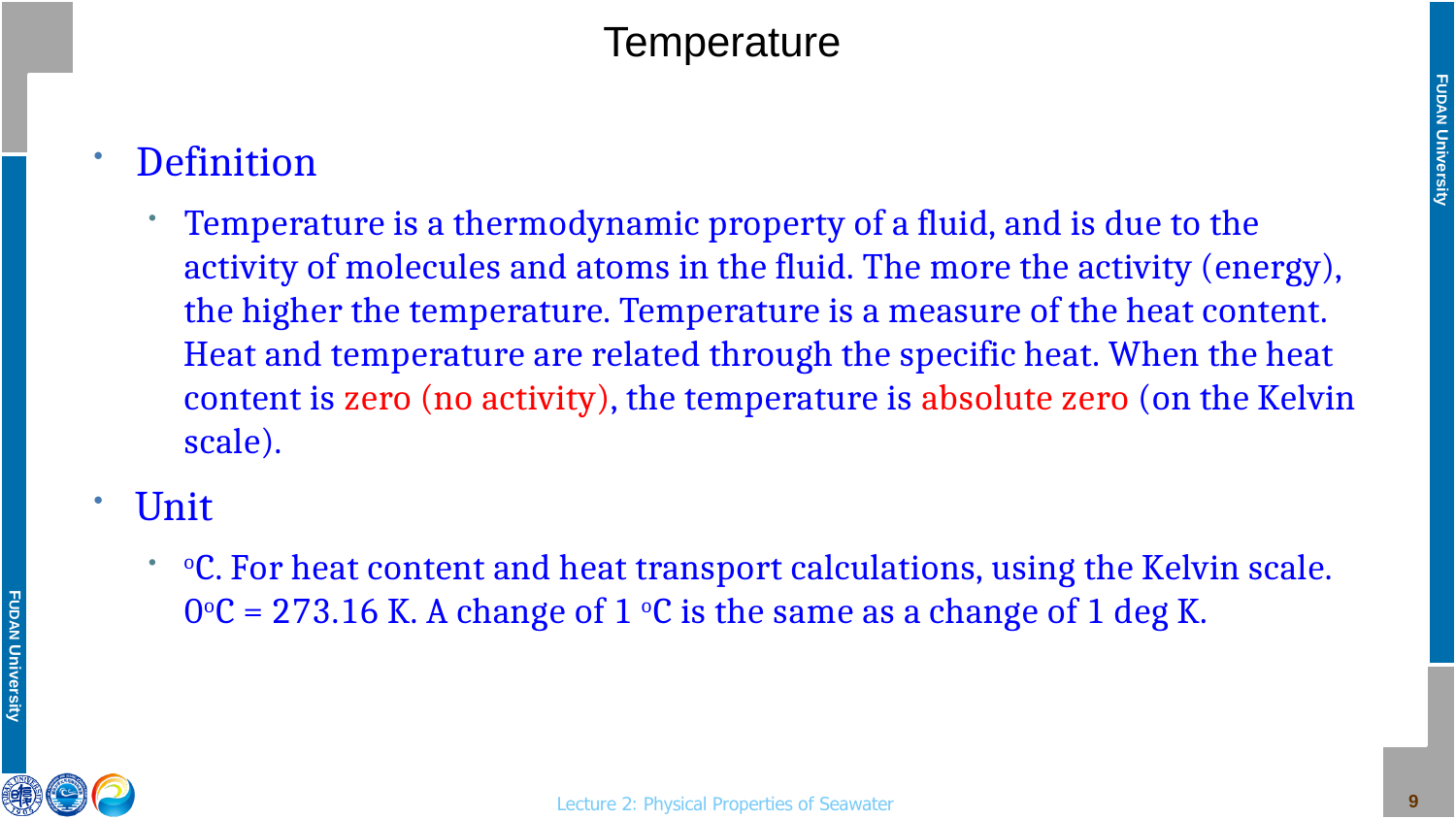

# Temperature
Definition
Temperature is a thermodynamic property of a fluid, and is due to the activity of molecules and atoms in the fluid. The more the activity (energy), the higher the temperature. Temperature is a measure of the heat content. Heat and temperature are related through the specific heat. When the heat content is zero (no activity), the temperature is absolute zero (on the Kelvin scale).
Unit
oC. For heat content and heat transport calculations, using the Kelvin scale. 0oC = 273.16 K. A change of 1 oC is the same as a change of 1 deg K.